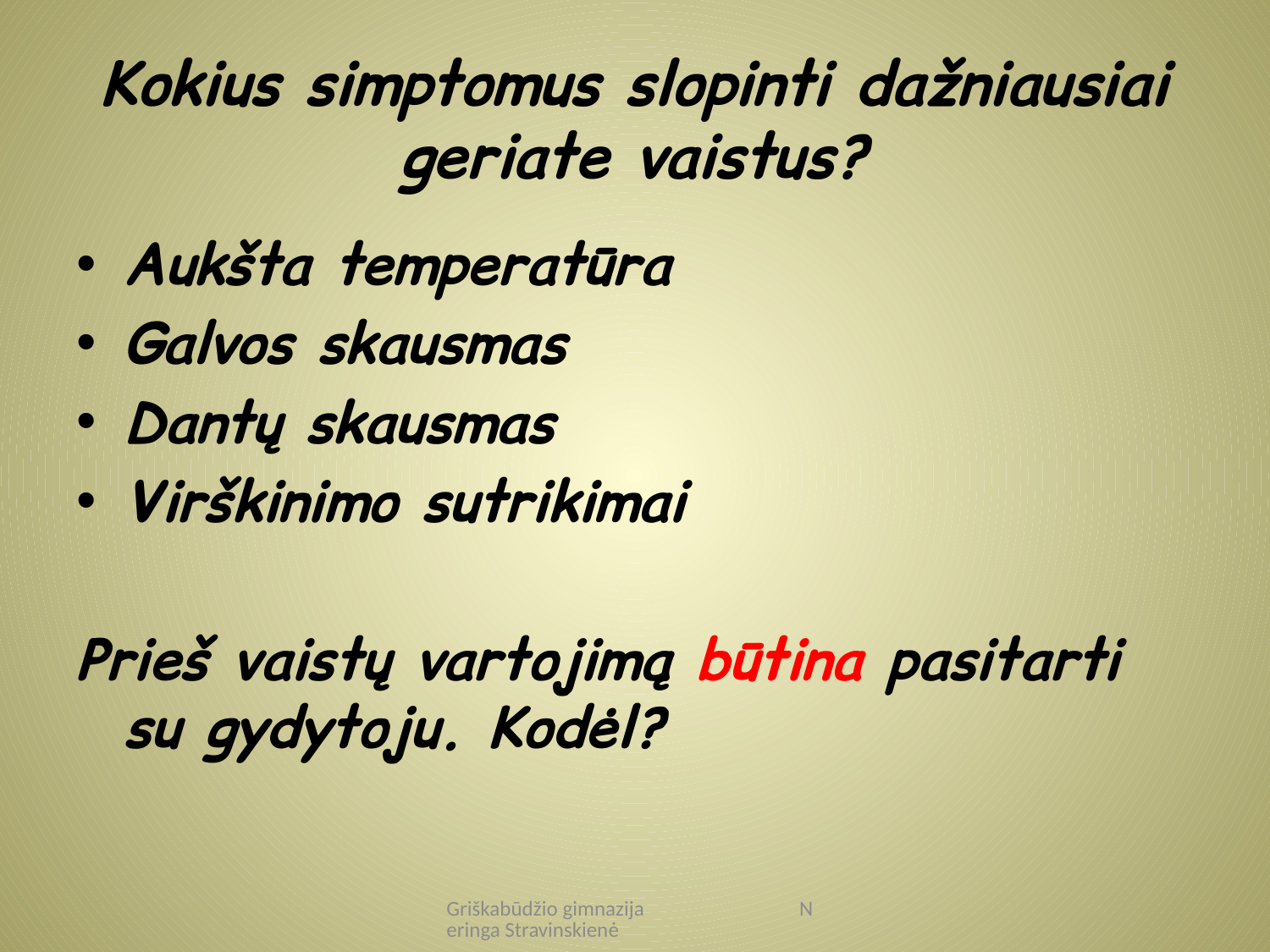

# Kokius simptomus slopinti dažniausiai geriate vaistus?
Aukšta temperatūra
Galvos skausmas
Dantų skausmas
Virškinimo sutrikimai

Prieš vaistų vartojimą būtina pasitarti su gydytoju. Kodėl?
Griškabūdžio gimnazija                                Neringa Stravinskienė